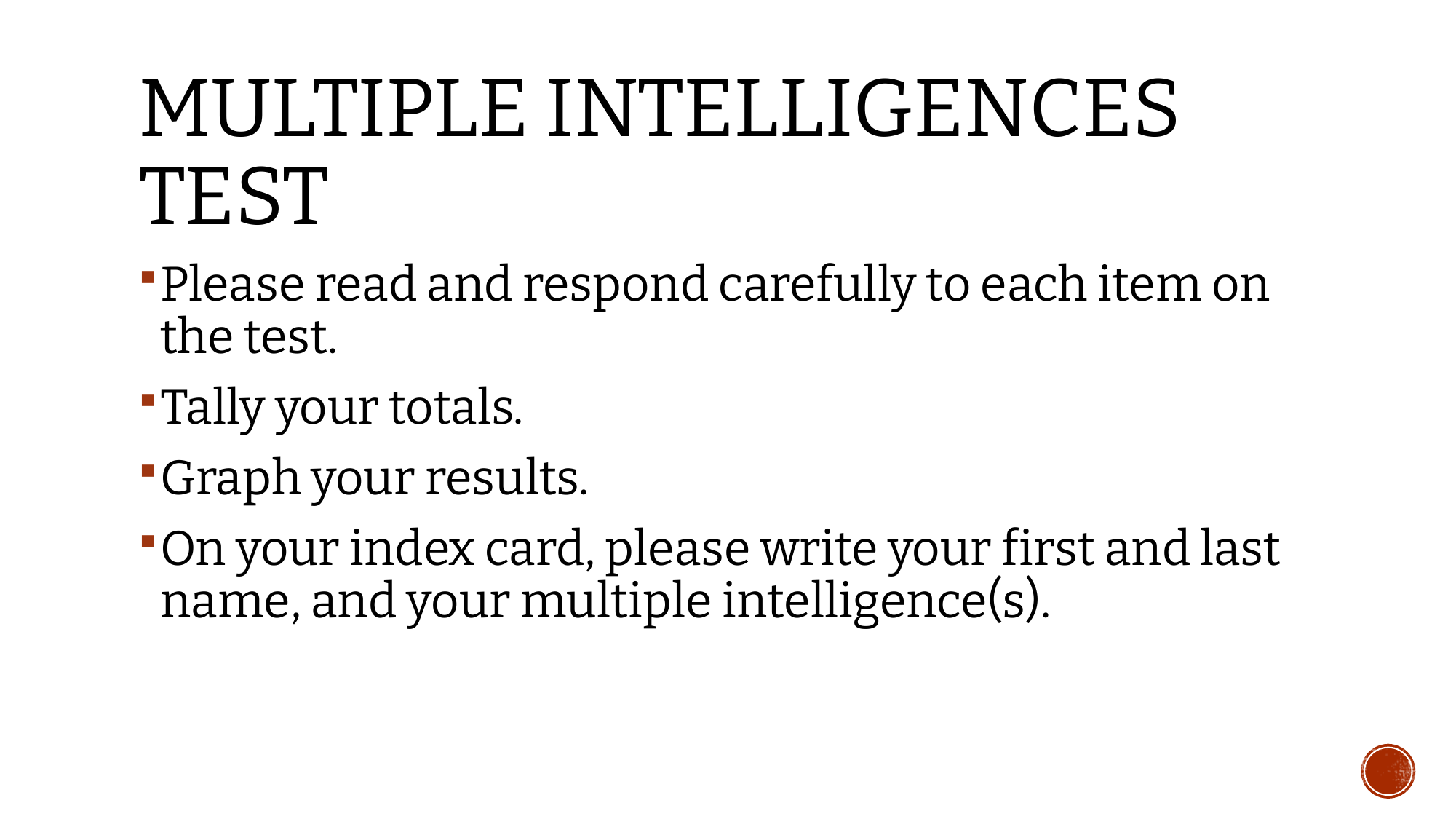

# Multiple intelligences test
Please read and respond carefully to each item on the test.
Tally your totals.
Graph your results.
On your index card, please write your first and last name, and your multiple intelligence(s).